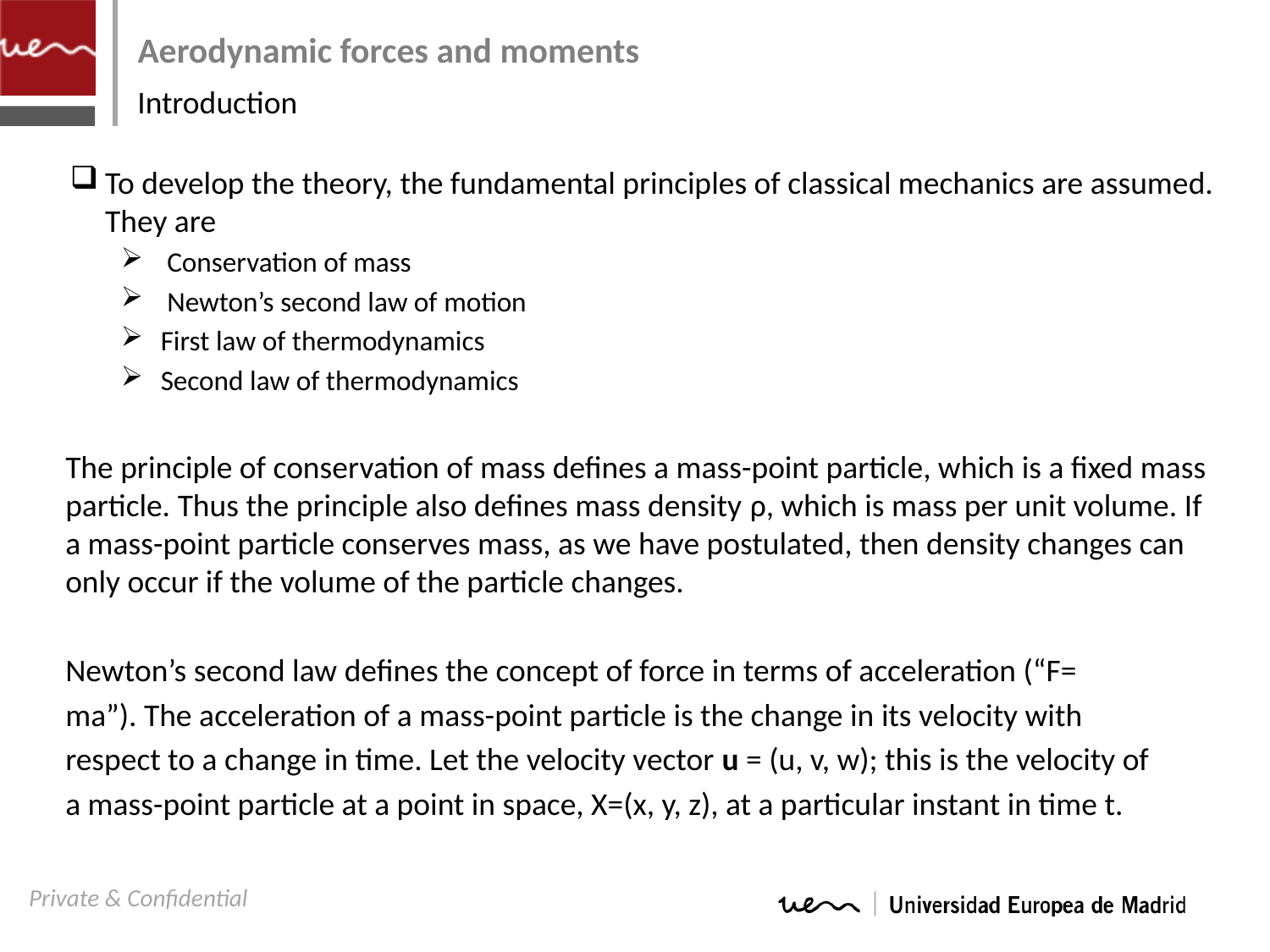

# Aerodynamic forces and moments
Introduction
To develop the theory, the fundamental principles of classical mechanics are assumed. They are
 Conservation of mass
 Newton’s second law of motion
First law of thermodynamics
Second law of thermodynamics

The principle of conservation of mass defines a mass-point particle, which is a fixed mass particle. Thus the principle also defines mass density ρ, which is mass per unit volume. If a mass-point particle conserves mass, as we have postulated, then density changes can only occur if the volume of the particle changes.

Newton’s second law defines the concept of force in terms of acceleration (“F=
ma”). The acceleration of a mass-point particle is the change in its velocity with
respect to a change in time. Let the velocity vector u = (u, v, w); this is the velocity of
a mass-point particle at a point in space, X=(x, y, z), at a particular instant in time t.